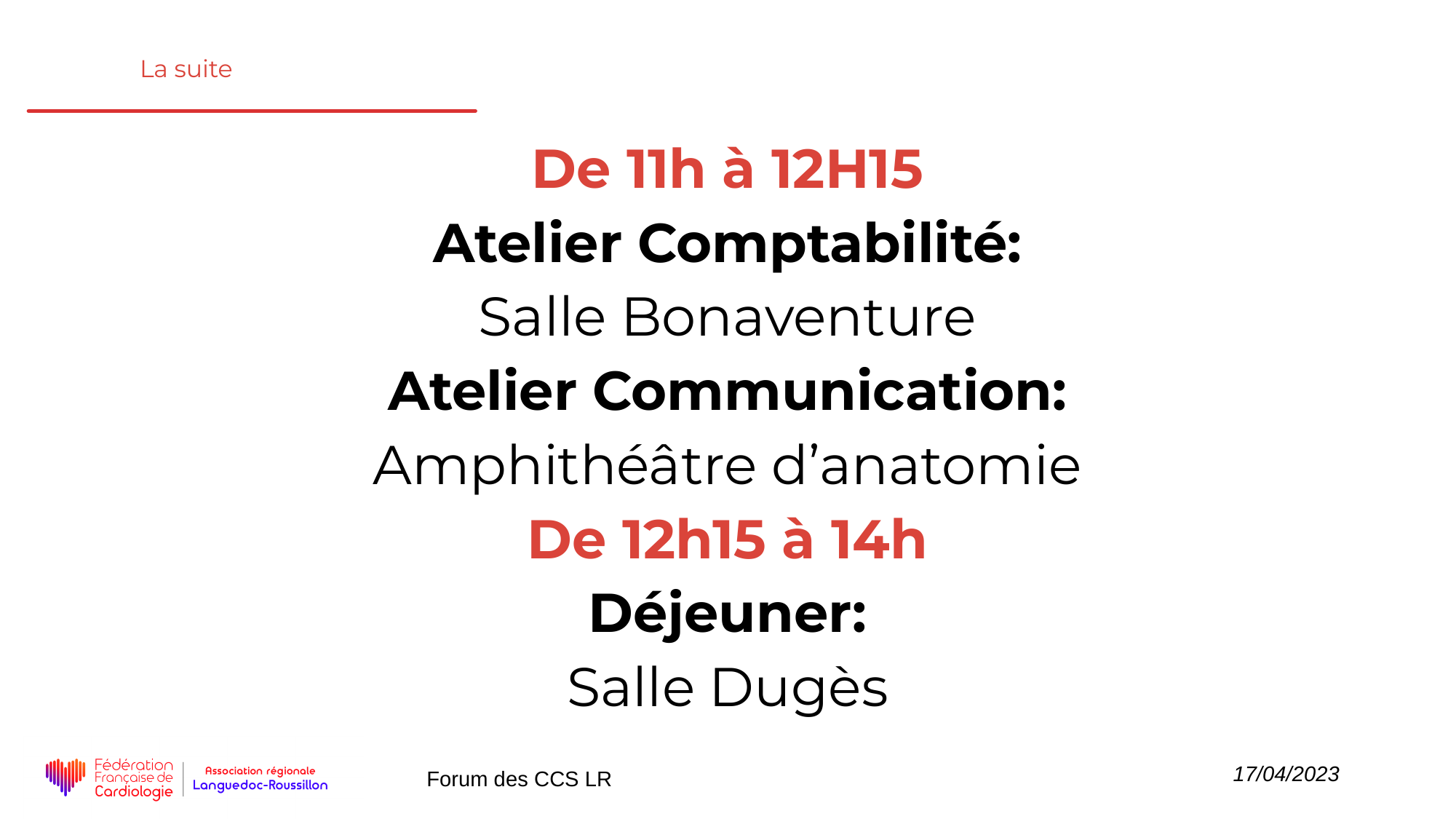

La suite
De 11h à 12H15
Atelier Comptabilité:
Salle Bonaventure
Atelier Communication:
Amphithéâtre d’anatomie
De 12h15 à 14h
Déjeuner:
Salle Dugès